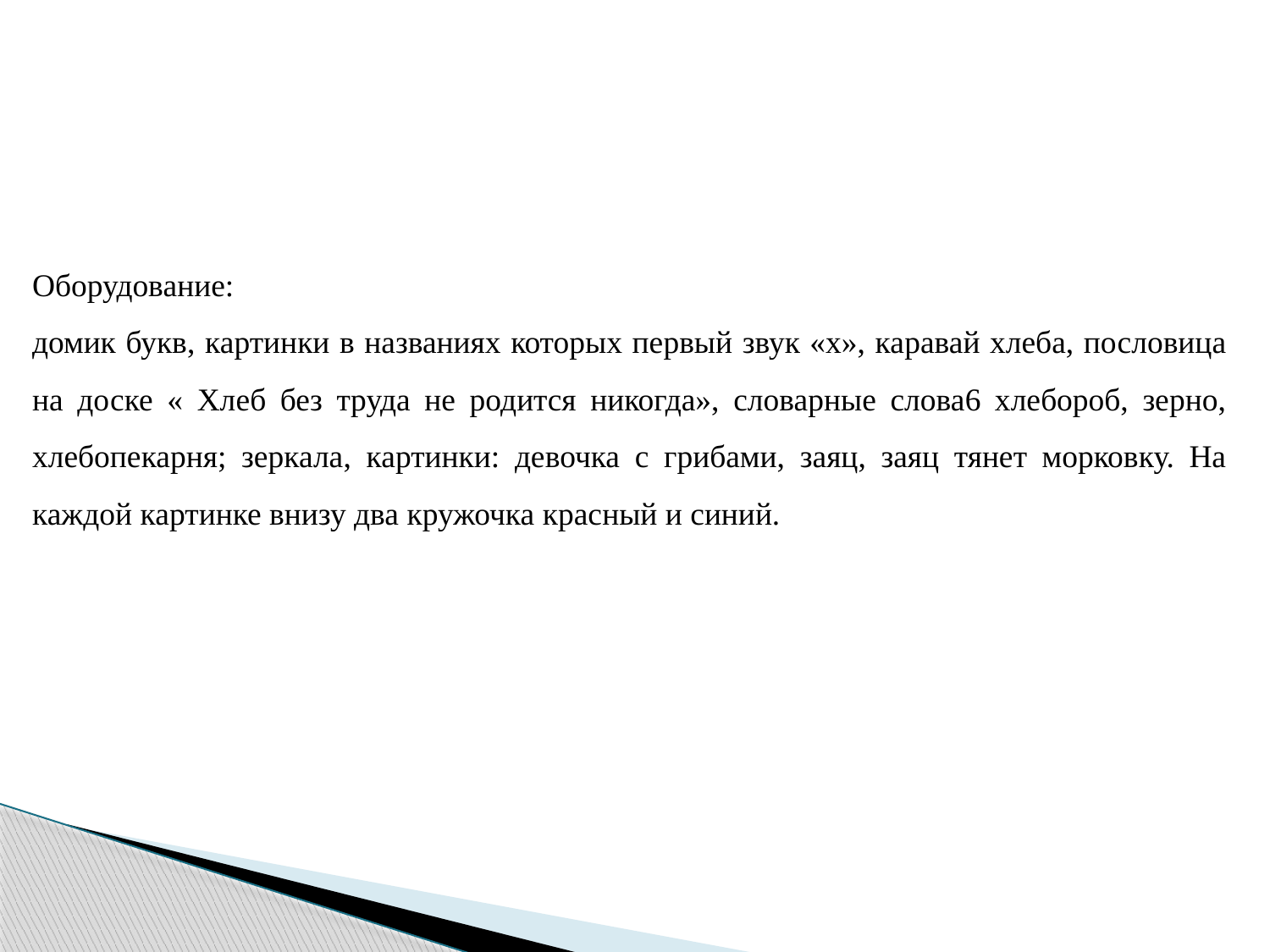

Оборудование:
домик букв, картинки в названиях которых первый звук «х», каравай хлеба, пословица на доске « Хлеб без труда не родится никогда», словарные слова6 хлебороб, зерно, хлебопекарня; зеркала, картинки: девочка с грибами, заяц, заяц тянет морковку. На каждой картинке внизу два кружочка красный и синий.